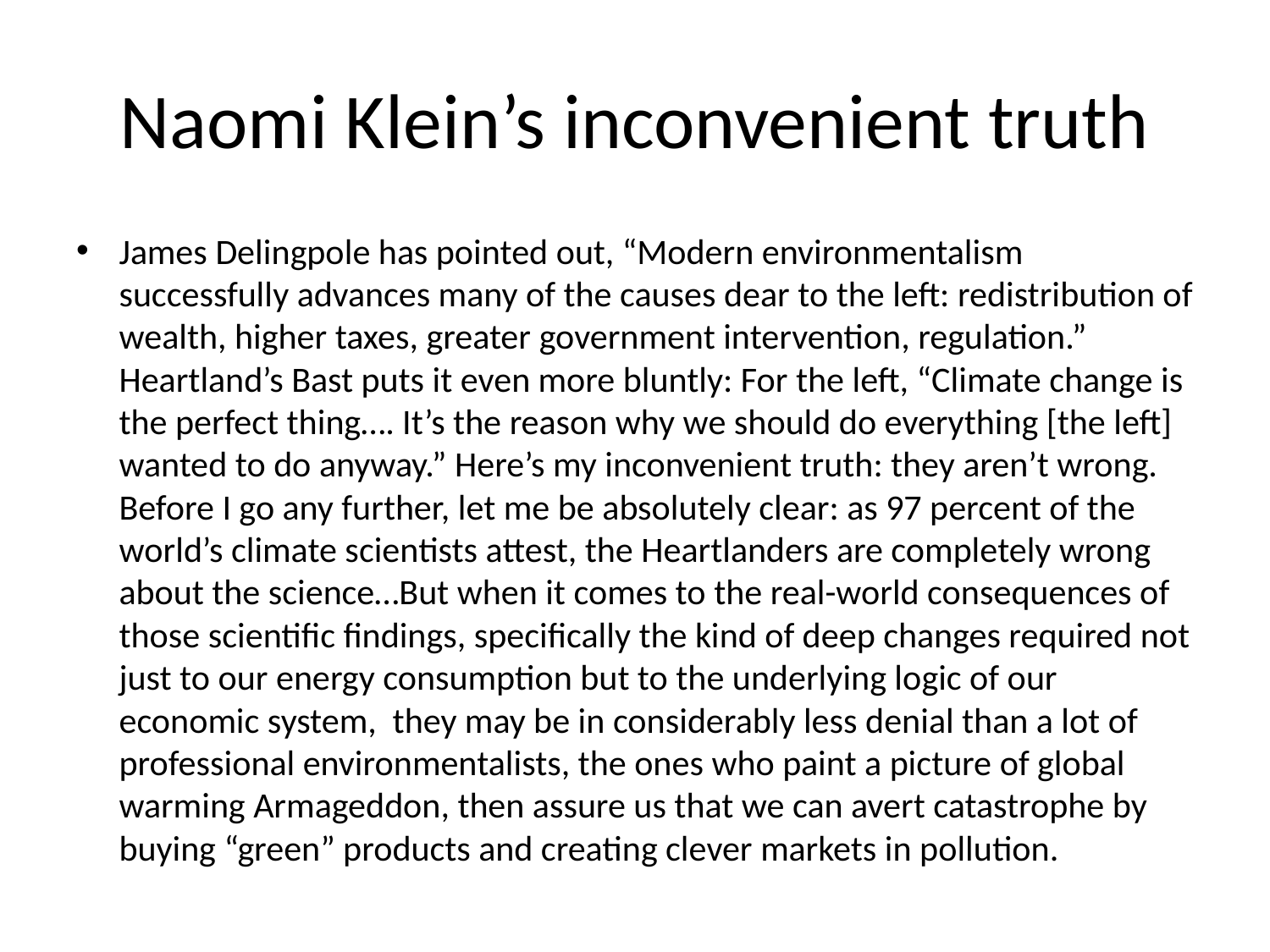

# Naomi Klein’s inconvenient truth
James Delingpole has pointed out, “Modern environmentalism successfully advances many of the causes dear to the left: redistribution of wealth, higher taxes, greater government intervention, regulation.” Heartland’s Bast puts it even more bluntly: For the left, “Climate change is the perfect thing…. It’s the reason why we should do everything [the left] wanted to do anyway.” Here’s my inconvenient truth: they aren’t wrong. Before I go any further, let me be absolutely clear: as 97 percent of the world’s climate scientists attest, the Heartlanders are completely wrong about the science…But when it comes to the real-world consequences of those scientific findings, specifically the kind of deep changes required not just to our energy consumption but to the underlying logic of our economic system,  they may be in considerably less denial than a lot of professional environmentalists, the ones who paint a picture of global warming Armageddon, then assure us that we can avert catastrophe by buying “green” products and creating clever markets in pollution.